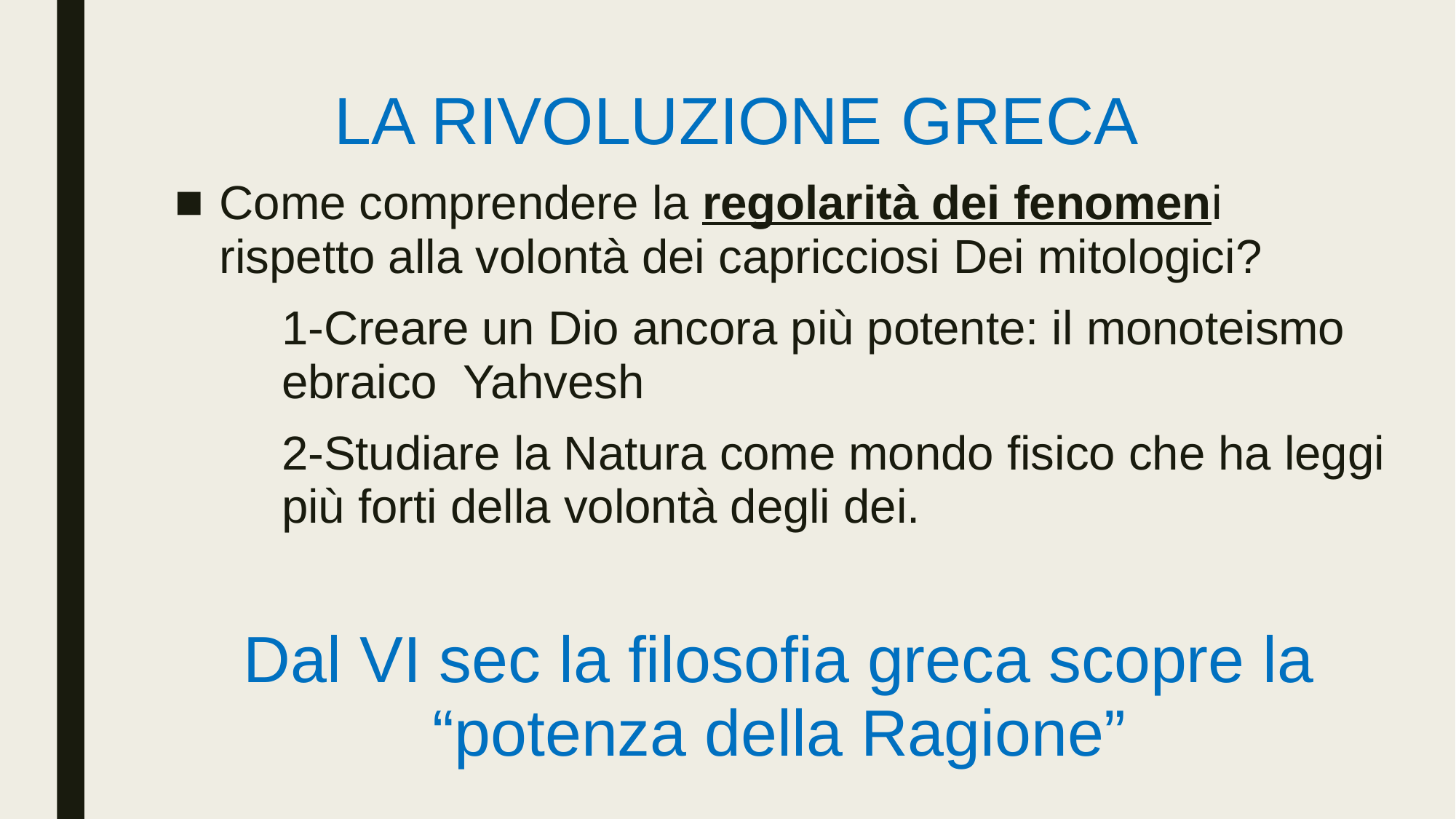

# LA RIVOLUZIONE GRECA
Come comprendere la regolarità dei fenomeni rispetto alla volontà dei capricciosi Dei mitologici?
	1-Creare un Dio ancora più potente: il monoteismo 	ebraico  Yahvesh
	2-Studiare la Natura come mondo fisico che ha leggi 	più forti della volontà degli dei.

Dal VI sec la filosofia greca scopre la “potenza della Ragione”